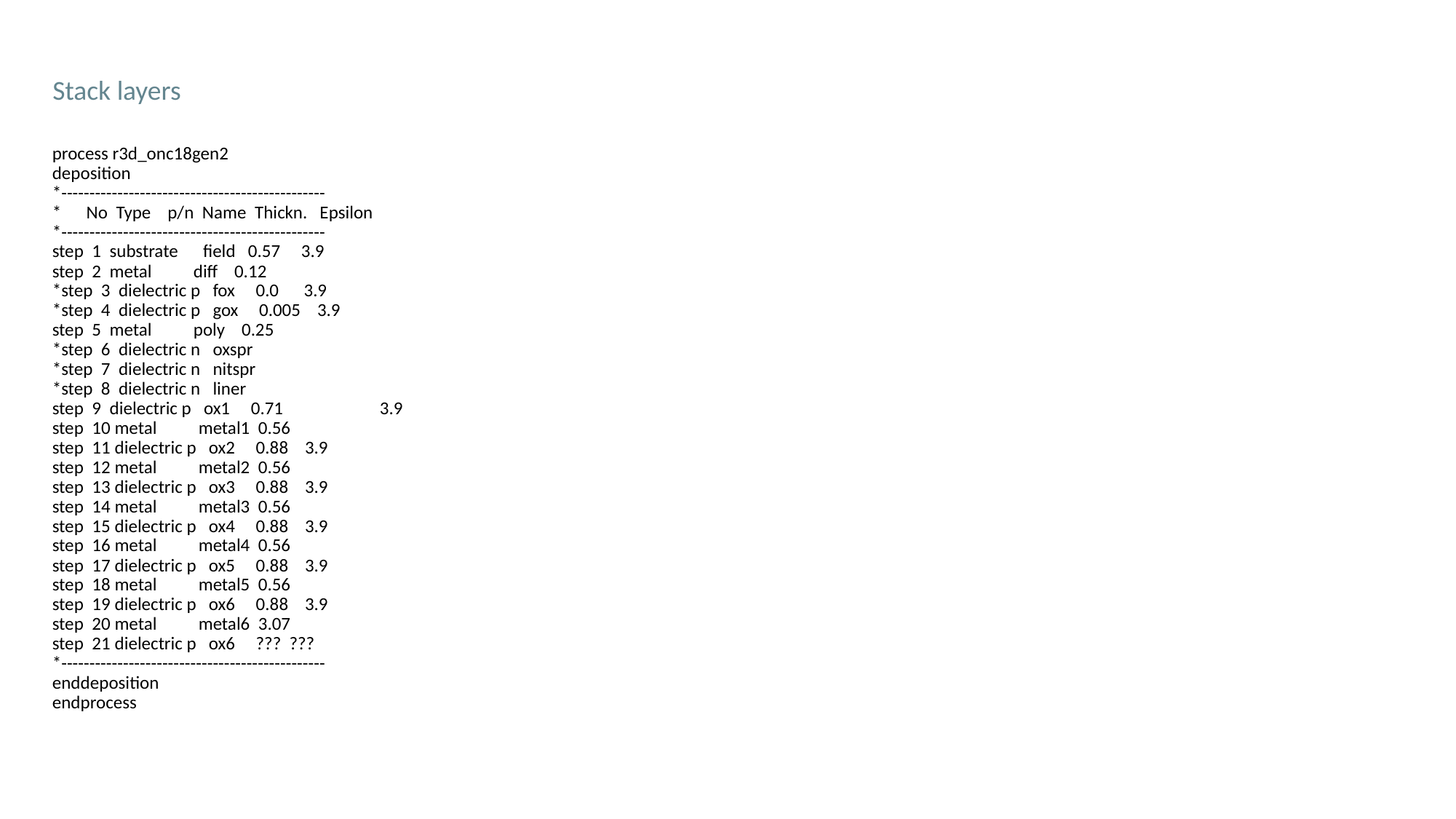

Stack layers
process r3d_onc18gen2
deposition
*-----------------------------------------------
*      No  Type    p/n  Name  Thickn.   Epsilon
*-----------------------------------------------
step  1  substrate      field   0.57     3.9
step  2  metal          diff    0.12
*step  3  dielectric p   fox     0.0      3.9
*step  4  dielectric p   gox     0.005    3.9
step  5  metal          poly    0.25
*step  6  dielectric n   oxspr
*step  7  dielectric n   nitspr
*step  8  dielectric n   liner
step  9  dielectric p   ox1     0.71	3.9
step  10 metal          metal1  0.56
step  11 dielectric p   ox2     0.88    3.9
step  12 metal          metal2  0.56
step  13 dielectric p   ox3     0.88    3.9
step  14 metal          metal3  0.56
step  15 dielectric p   ox4     0.88    3.9
step  16 metal          metal4  0.56
step  17 dielectric p   ox5     0.88    3.9
step  18 metal          metal5  0.56
step  19 dielectric p   ox6     0.88    3.9
step  20 metal          metal6  3.07
step  21 dielectric p   ox6     ???  ???
*-----------------------------------------------
enddeposition
endprocess